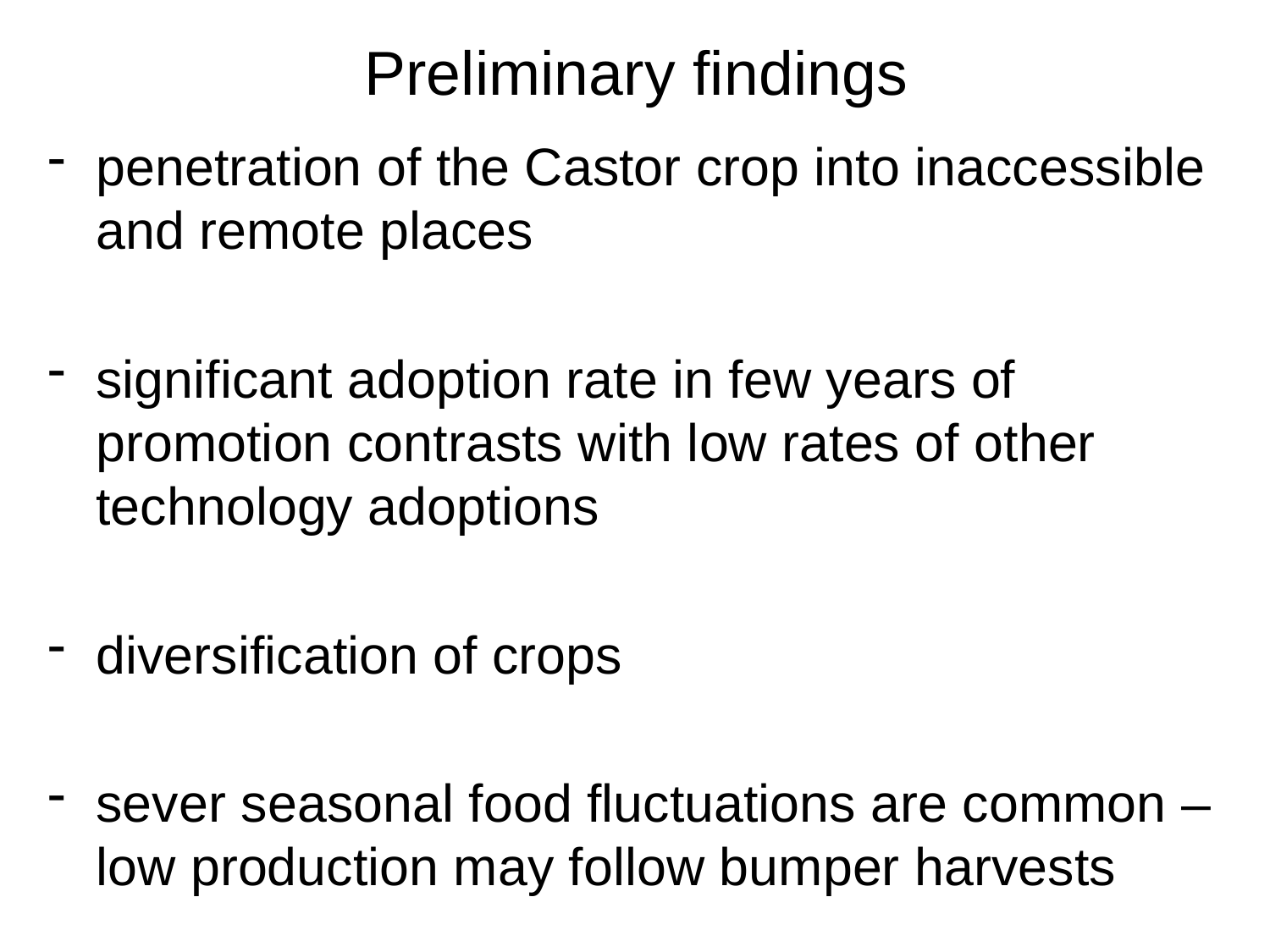

# Preliminary findings
penetration of the Castor crop into inaccessible and remote places

significant adoption rate in few years of promotion contrasts with low rates of other technology adoptions

diversification of crops

sever seasonal food fluctuations are common – low production may follow bumper harvests